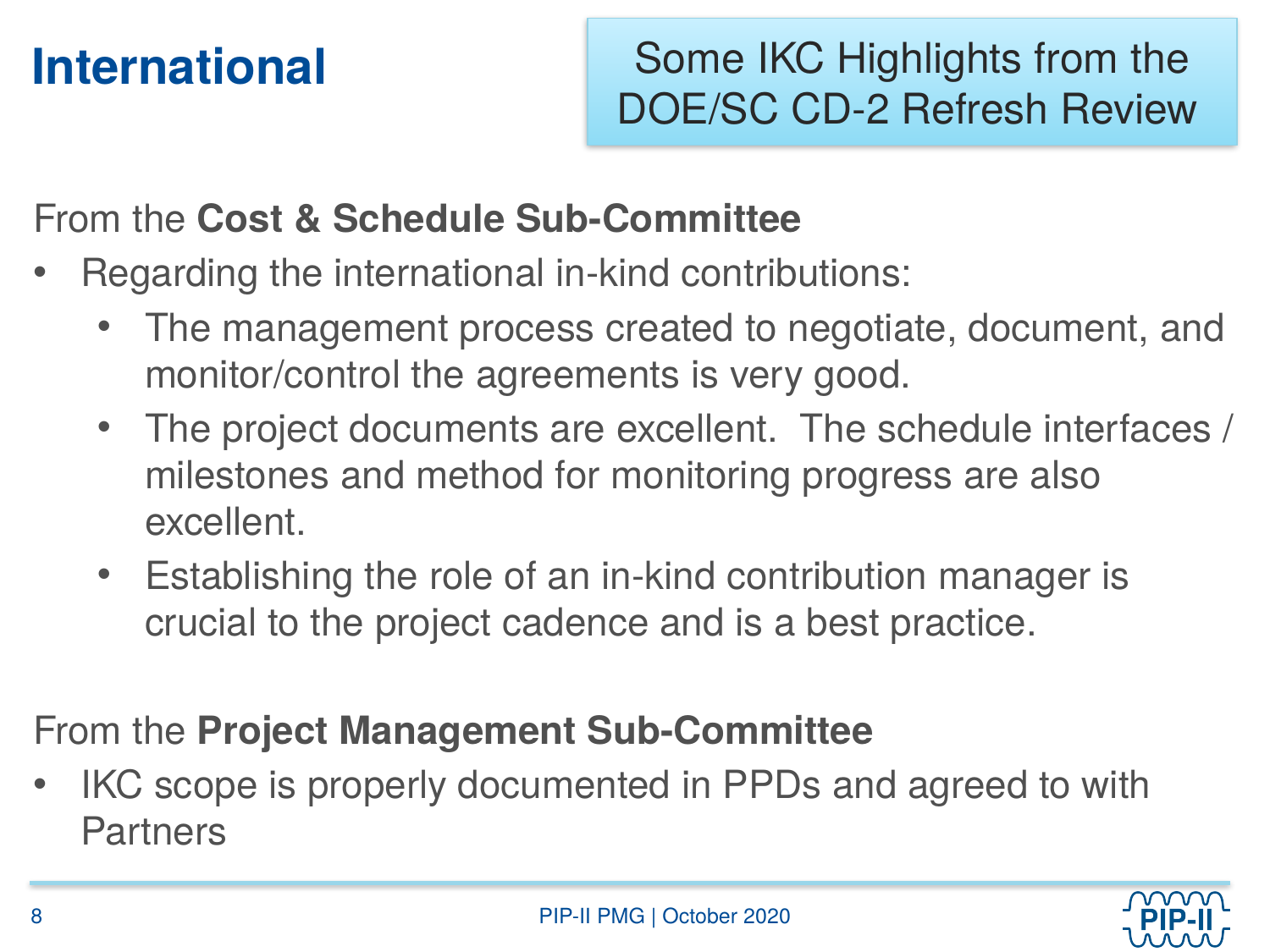

Some IKC Highlights from the DOE/SC CD-2 Refresh Review
# International
From the Cost & Schedule Sub-Committee
Regarding the international in-kind contributions:
The management process created to negotiate, document, and monitor/control the agreements is very good.
The project documents are excellent.  The schedule interfaces / milestones and method for monitoring progress are also excellent.
Establishing the role of an in-kind contribution manager is crucial to the project cadence and is a best practice.

From the Project Management Sub-Committee
IKC scope is properly documented in PPDs and agreed to with Partners

8
PIP-II PMG | October 2020